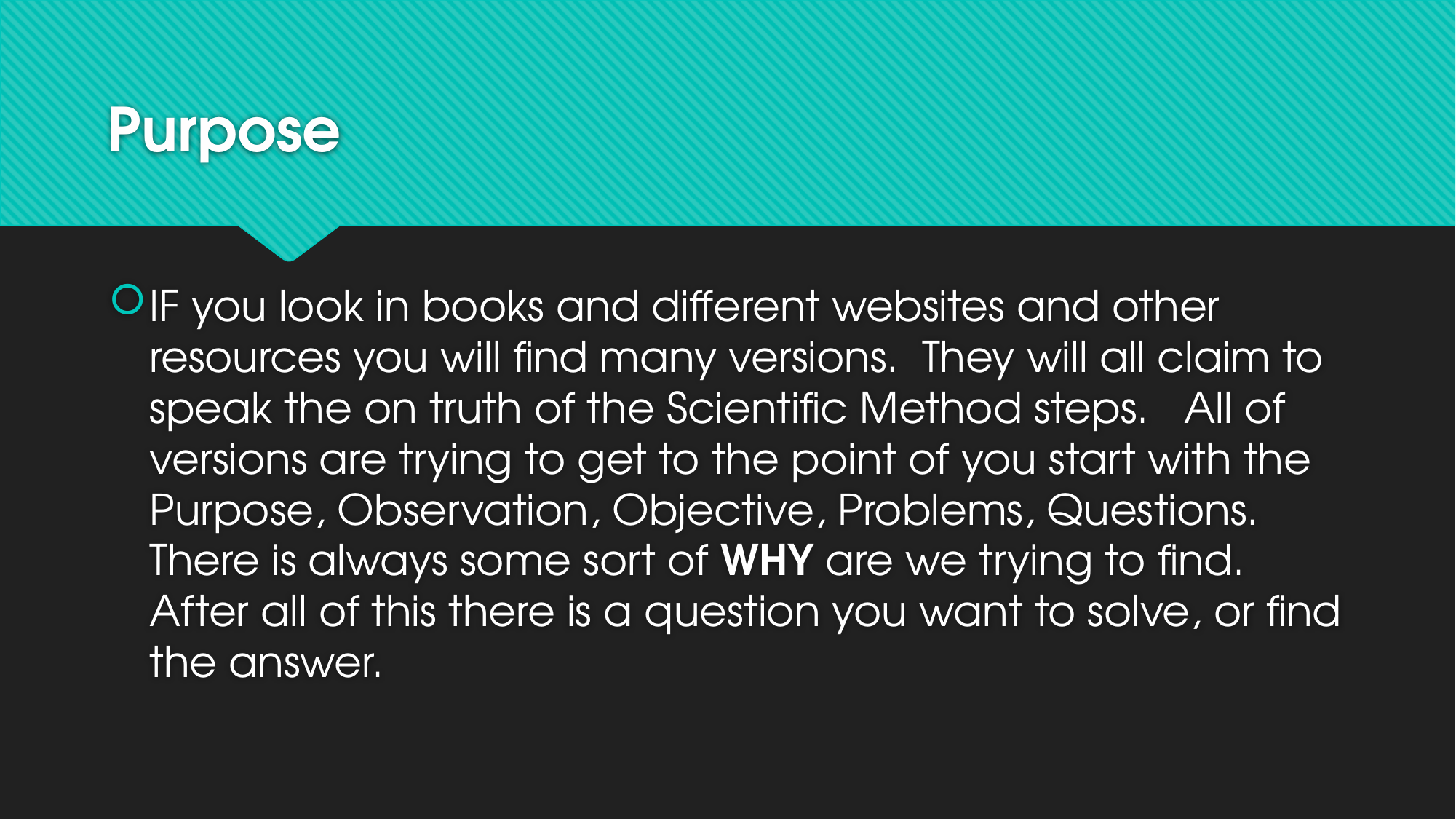

# Purpose
IF you look in books and different websites and other resources you will find many versions.  They will all claim to speak the on truth of the Scientific Method steps.   All of versions are trying to get to the point of you start with the Purpose, Observation, Objective, Problems, Questions.  There is always some sort of WHY are we trying to find.  After all of this there is a question you want to solve, or find the answer.